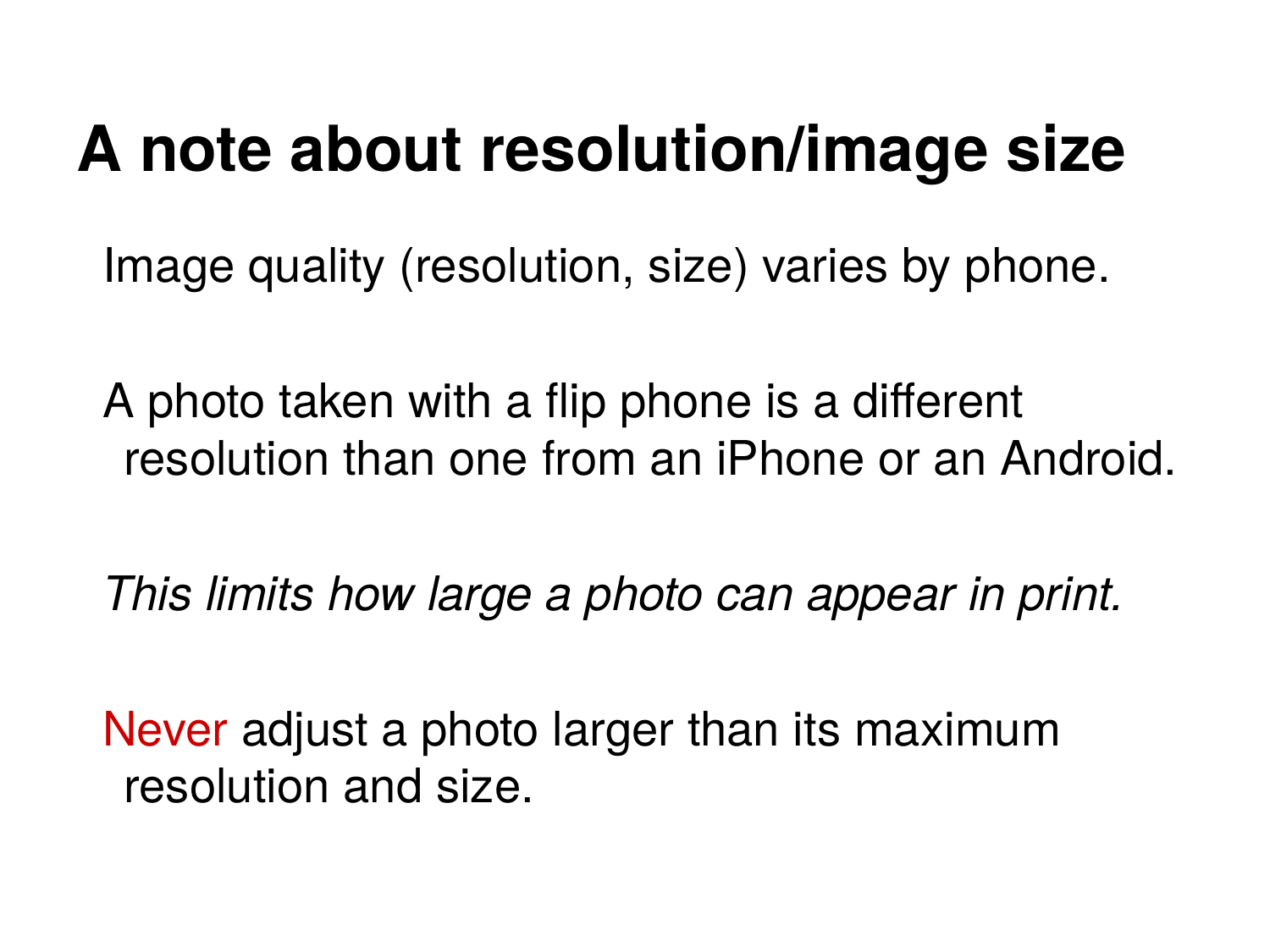

# A note about resolution/image size
Image quality (resolution, size) varies by phone.

A photo taken with a flip phone is a different resolution than one from an iPhone or an Android.

This limits how large a photo can appear in print.

Never adjust a photo larger than its maximum resolution and size.